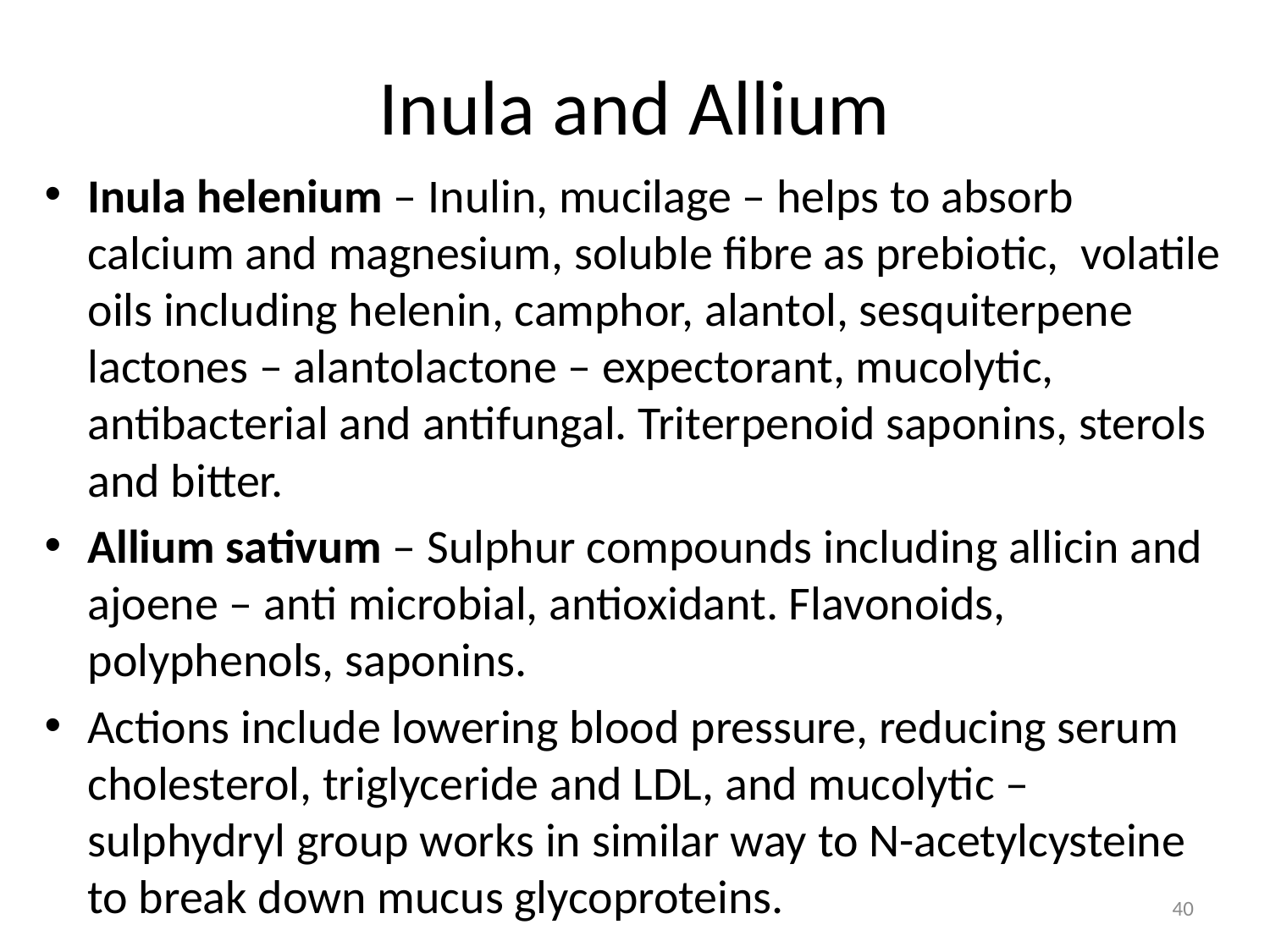

# Inula and Allium
Inula helenium – Inulin, mucilage – helps to absorb calcium and magnesium, soluble fibre as prebiotic,  volatile oils including helenin, camphor, alantol, sesquiterpene lactones – alantolactone – expectorant, mucolytic, antibacterial and antifungal. Triterpenoid saponins, sterols and bitter.
Allium sativum – Sulphur compounds including allicin and ajoene – anti microbial, antioxidant. Flavonoids, polyphenols, saponins.
Actions include lowering blood pressure, reducing serum cholesterol, triglyceride and LDL, and mucolytic – sulphydryl group works in similar way to N-acetylcysteine to break down mucus glycoproteins.

40